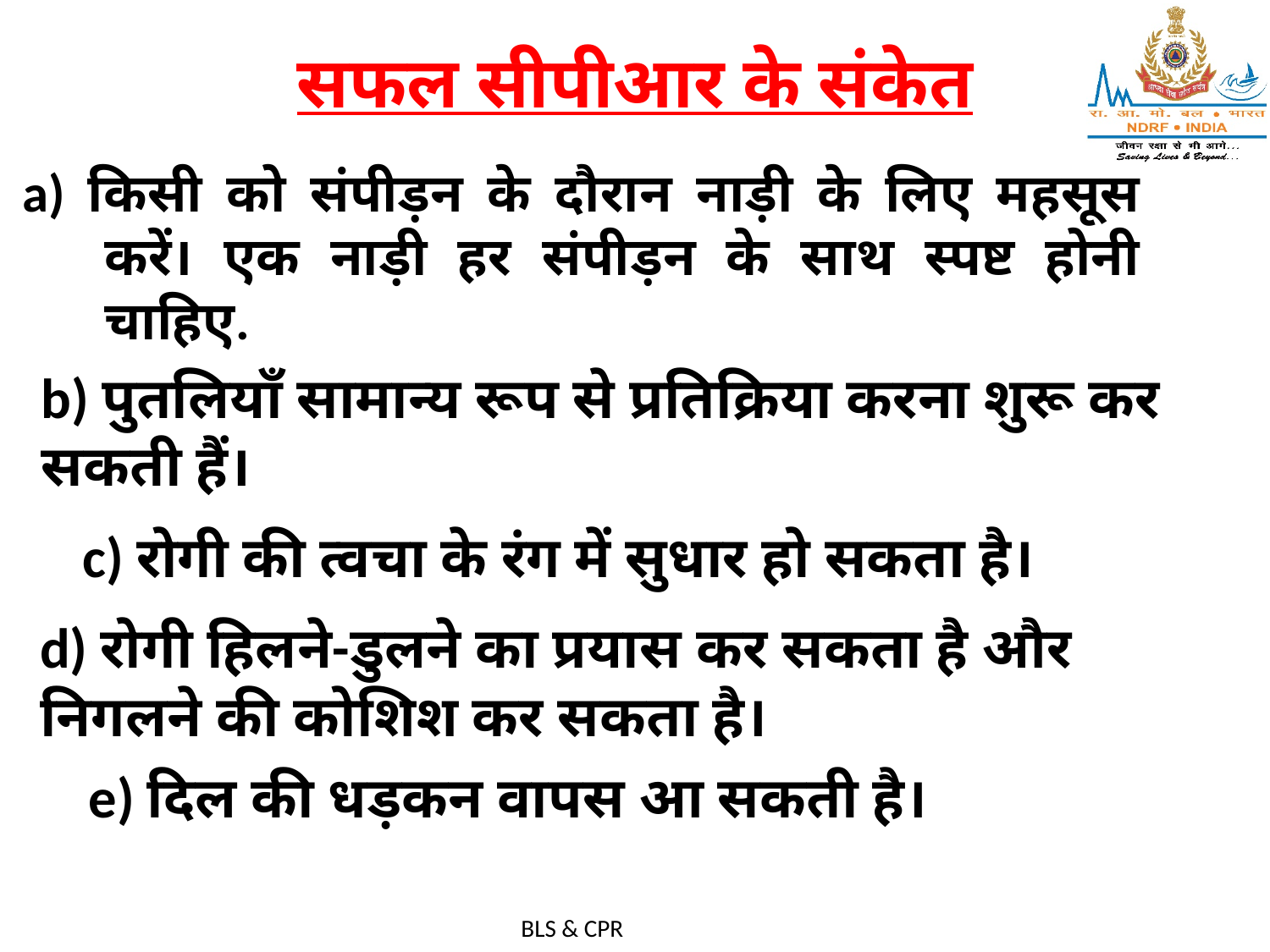

# सफल सीपीआर के संकेत
a) किसी को संपीड़न के दौरान नाड़ी के लिए महसूस करें। एक नाड़ी हर संपीड़न के साथ स्पष्ट होनी चाहिए.
b) पुतलियाँ सामान्य रूप से प्रतिक्रिया करना शुरू कर सकती हैं।
c) रोगी की त्वचा के रंग में सुधार हो सकता है।
d) रोगी हिलने-डुलने का प्रयास कर सकता है और निगलने की कोशिश कर सकता है।
e) दिल की धड़कन वापस आ सकती है।

BLS & CPR